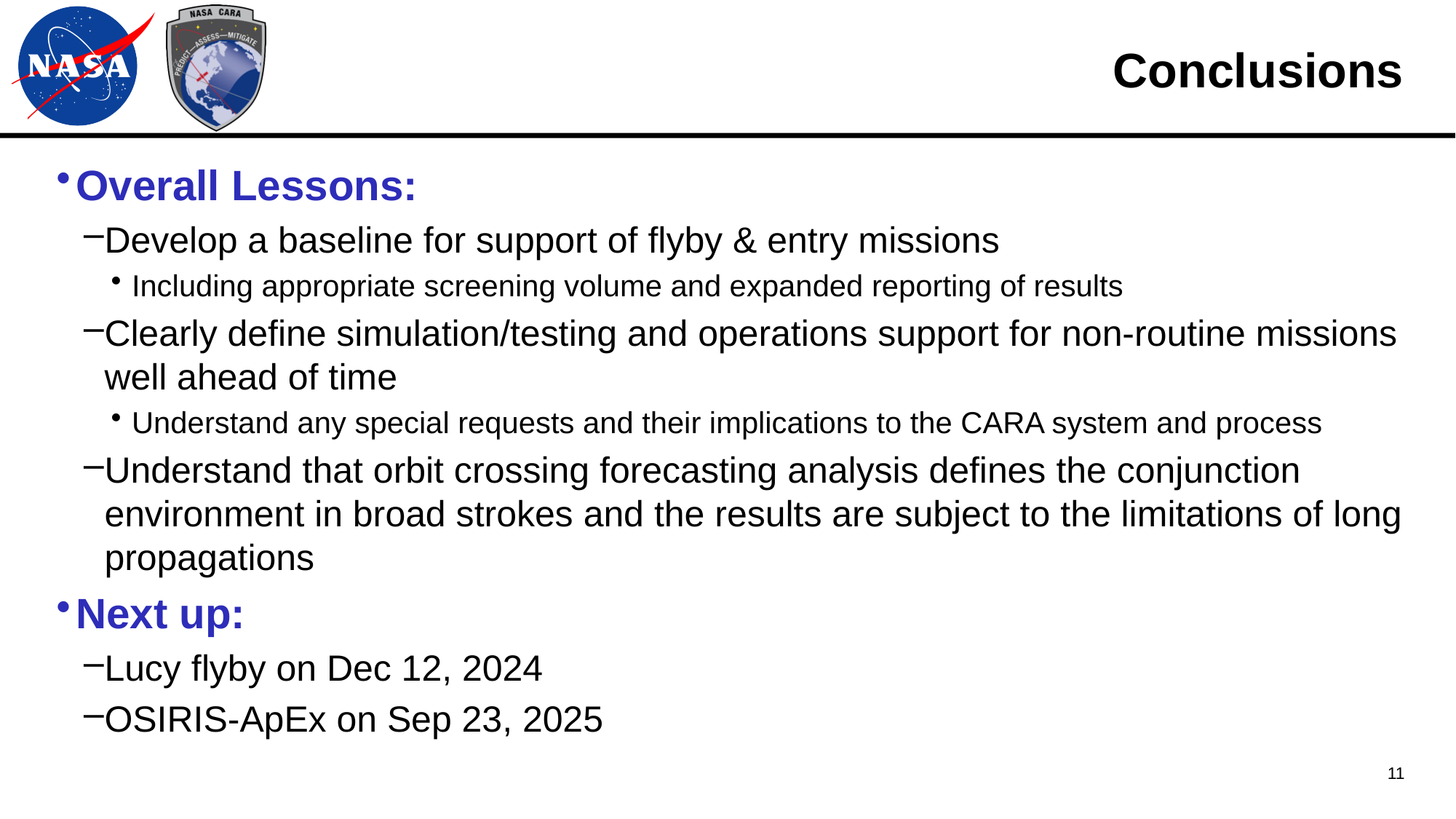

# Conclusions
Overall Lessons:
Develop a baseline for support of flyby & entry missions
Including appropriate screening volume and expanded reporting of results
Clearly define simulation/testing and operations support for non-routine missions well ahead of time
Understand any special requests and their implications to the CARA system and process
Understand that orbit crossing forecasting analysis defines the conjunction environment in broad strokes and the results are subject to the limitations of long propagations
Next up:
Lucy flyby on Dec 12, 2024
OSIRIS-ApEx on Sep 23, 2025
11